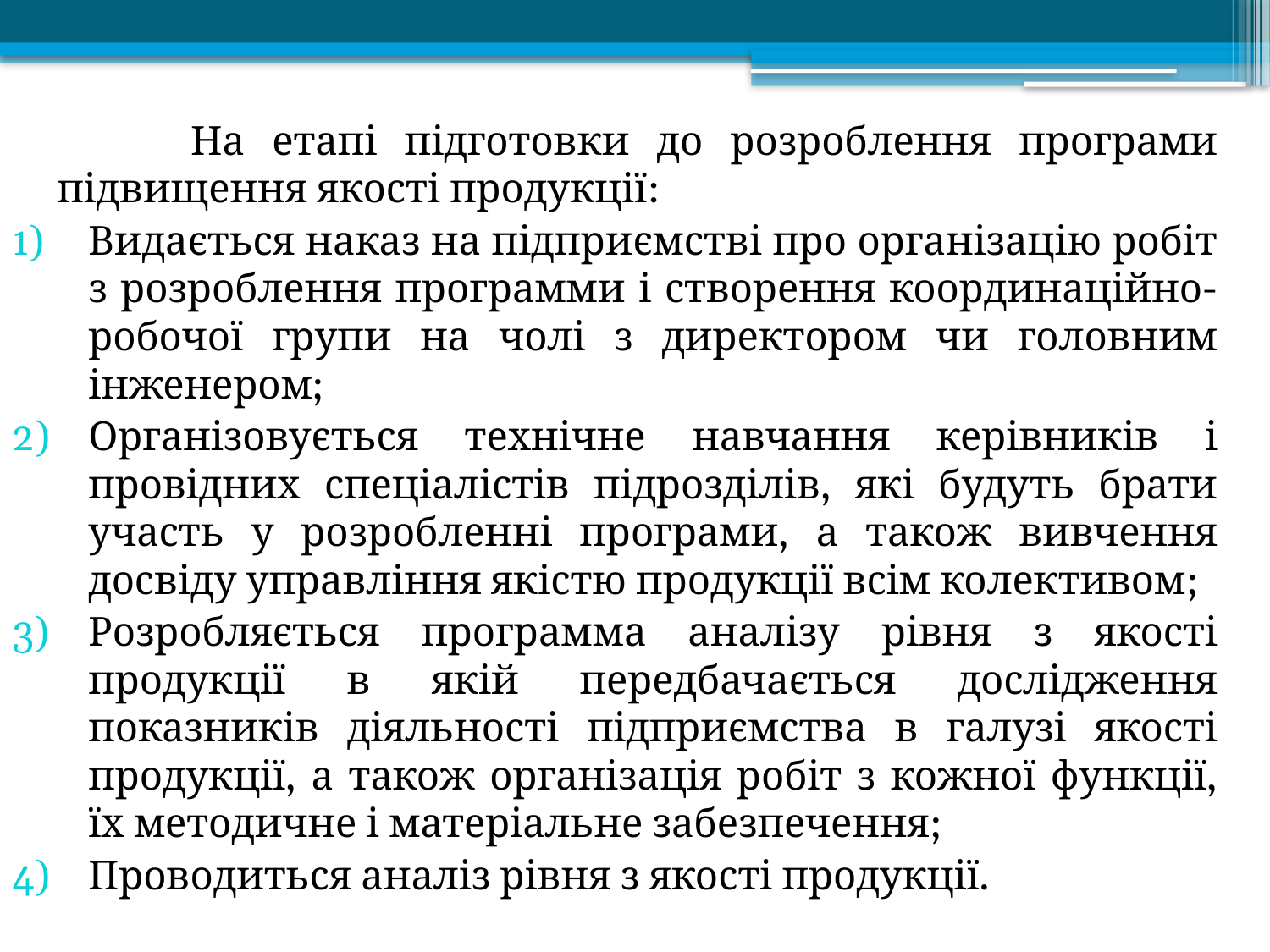

На етапі підготовки до розроблення програми підвищення якості продукції:
Видається наказ на підприємстві про організацію робіт з розроблення программи і створення координаційно-робочої групи на чолі з директором чи головним інженером;
Організовується технічне навчання керівників і провідних спеціалістів підрозділів, які будуть брати участь у розробленні програми, а також вивчення досвіду управління якістю продукції всім колективом;
Розробляється программа аналізу рівня з якості продукції в якій передбачається дослідження показників діяльності підприємства в галузі якості продукції, а також організація робіт з кожної функції, їх методичне і матеріальне забезпечення;
Проводиться аналіз рівня з якості продукції.